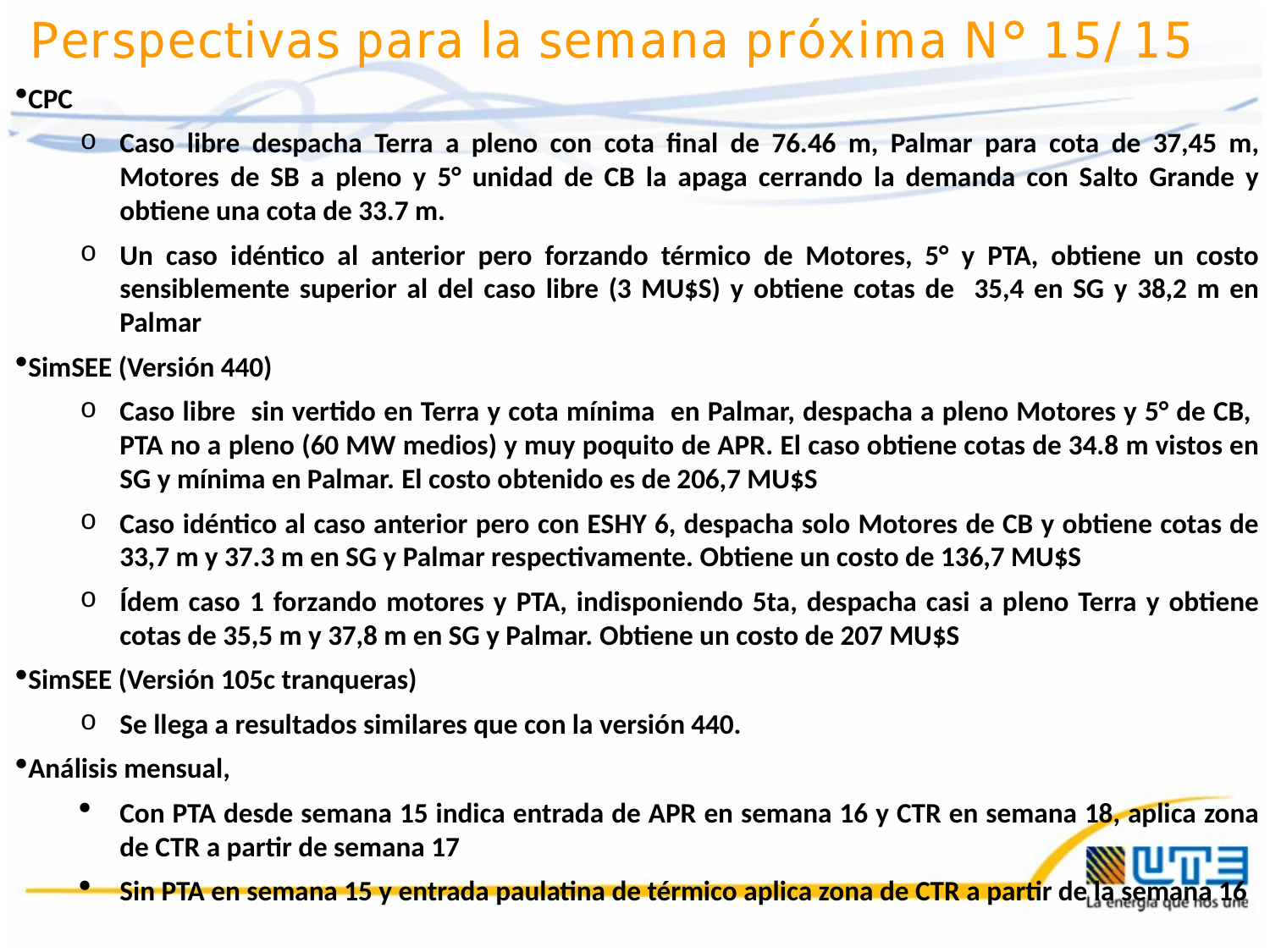

# Perspectivas para la semana próxima N° 15/15
CPC
Caso libre despacha Terra a pleno con cota final de 76.46 m, Palmar para cota de 37,45 m, Motores de SB a pleno y 5° unidad de CB la apaga cerrando la demanda con Salto Grande y obtiene una cota de 33.7 m.
Un caso idéntico al anterior pero forzando térmico de Motores, 5° y PTA, obtiene un costo sensiblemente superior al del caso libre (3 MU$S) y obtiene cotas de  35,4 en SG y 38,2 m en Palmar
SimSEE (Versión 440)
Caso libre  sin vertido en Terra y cota mínima  en Palmar, despacha a pleno Motores y 5° de CB,  PTA no a pleno (60 MW medios) y muy poquito de APR. El caso obtiene cotas de 34.8 m vistos en SG y mínima en Palmar. El costo obtenido es de 206,7 MU$S
Caso idéntico al caso anterior pero con ESHY 6, despacha solo Motores de CB y obtiene cotas de 33,7 m y 37.3 m en SG y Palmar respectivamente. Obtiene un costo de 136,7 MU$S
Ídem caso 1 forzando motores y PTA, indisponiendo 5ta, despacha casi a pleno Terra y obtiene cotas de 35,5 m y 37,8 m en SG y Palmar. Obtiene un costo de 207 MU$S
SimSEE (Versión 105c tranqueras)
Se llega a resultados similares que con la versión 440.
Análisis mensual,
Con PTA desde semana 15 indica entrada de APR en semana 16 y CTR en semana 18, aplica zona de CTR a partir de semana 17
Sin PTA en semana 15 y entrada paulatina de térmico aplica zona de CTR a partir de la semana 16